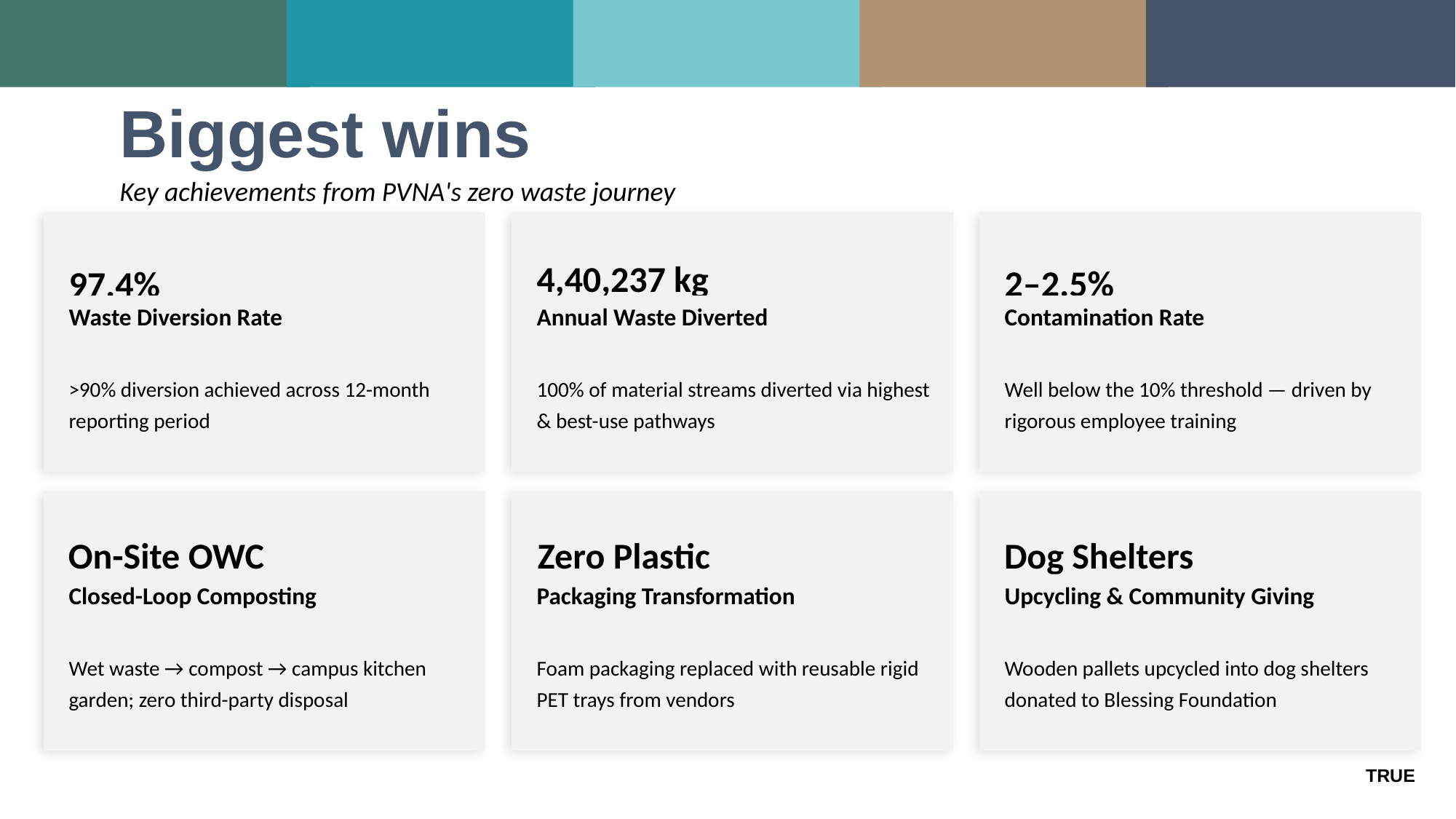

Biggest wins
Key achievements from PVNA's zero waste journey

4,40,237 kg
2–2.5%
97.4%
Waste Diversion Rate
Annual Waste Diverted
Contamination Rate

>90% diversion achieved across 12-month reporting period
100% of material streams diverted via highest & best-use pathways
Well below the 10% threshold — driven by rigorous employee training

Dog Shelters
On-Site OWC
Zero Plastic
Closed-Loop Composting
Packaging Transformation
Upcycling & Community Giving

Wet waste → compost → campus kitchen garden; zero third-party disposal
Foam packaging replaced with reusable rigid PET trays from vendors
Wooden pallets upcycled into dog shelters donated to Blessing Foundation